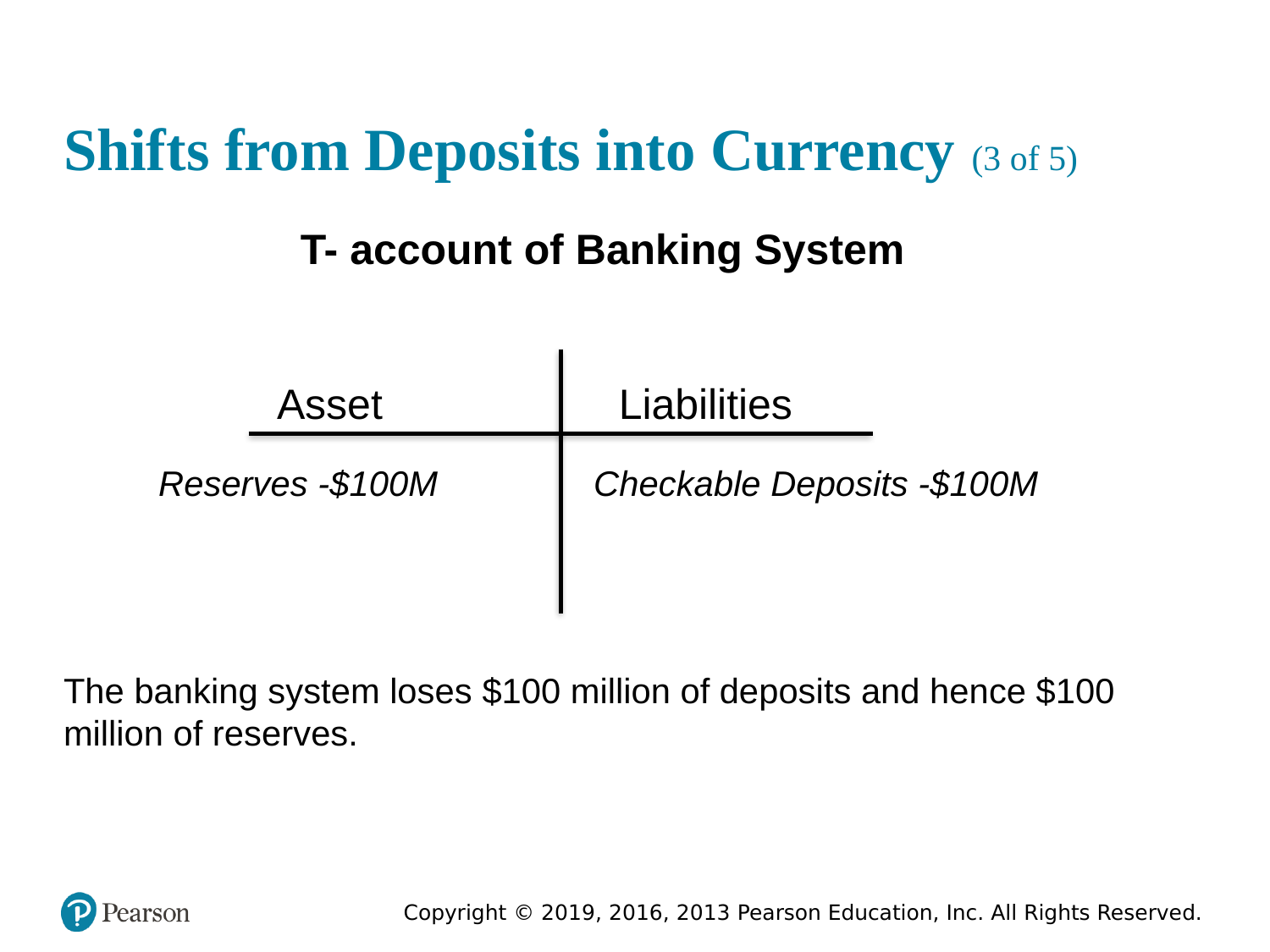

# Shifts from Deposits into Currency (3 of 5)
                    T- account of Banking System

                  Asset                    Liabilities
        Reserves -$100M                Checkable Deposits -$100M

The banking system loses $100 million of deposits and hence $100 million of reserves.